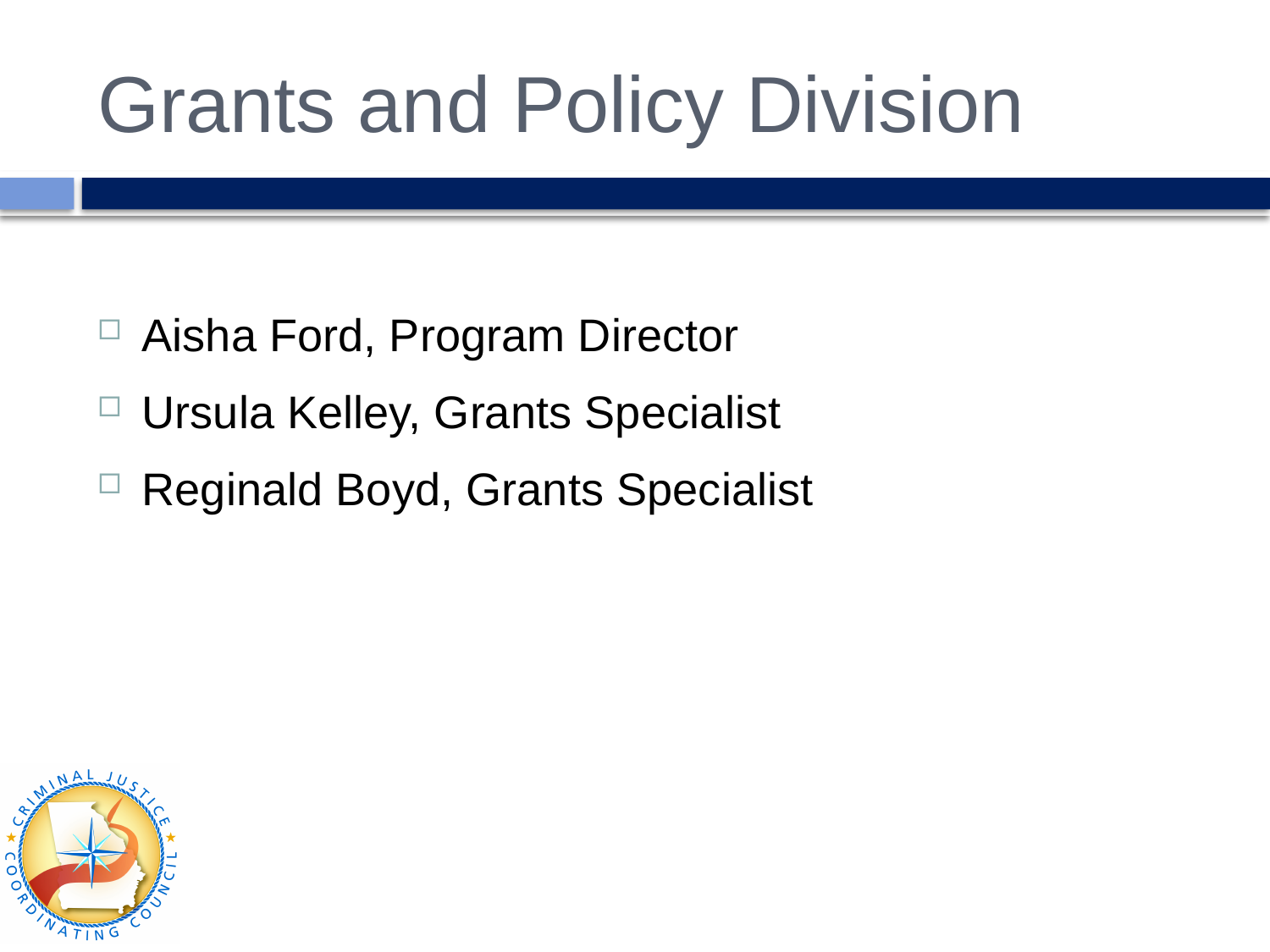

# Grants and Policy Division

Aisha Ford, Program Director
Ursula Kelley, Grants Specialist
Reginald Boyd, Grants Specialist